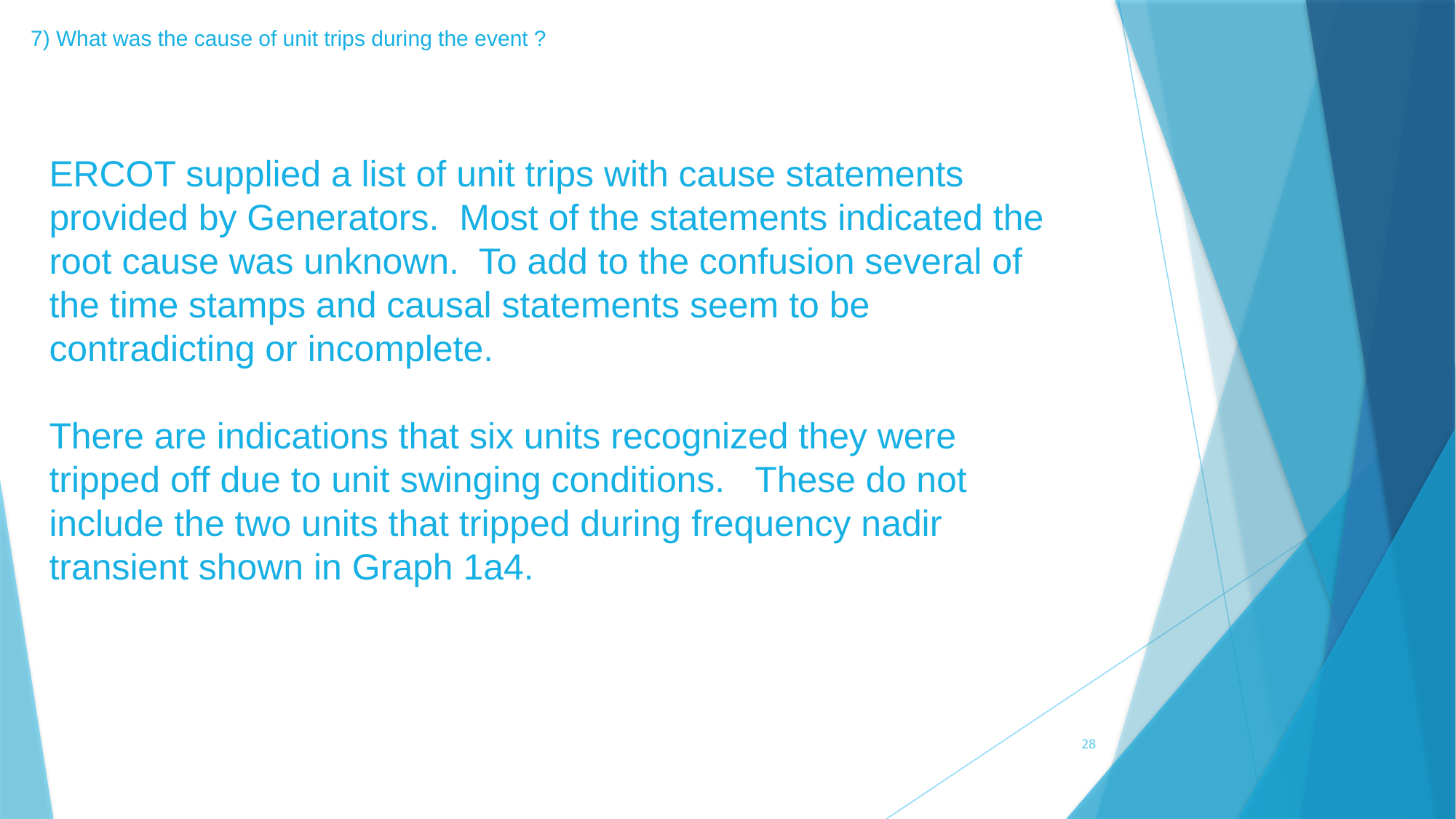

# 7) What was the cause of unit trips during the event ?
ERCOT supplied a list of unit trips with cause statements provided by Generators.  Most of the statements indicated the root cause was unknown.  To add to the confusion several of the time stamps and causal statements seem to be contradicting or incomplete.

There are indications that six units recognized they were tripped off due to unit swinging conditions.   These do not include the two units that tripped during frequency nadir transient shown in Graph 1a4.

28